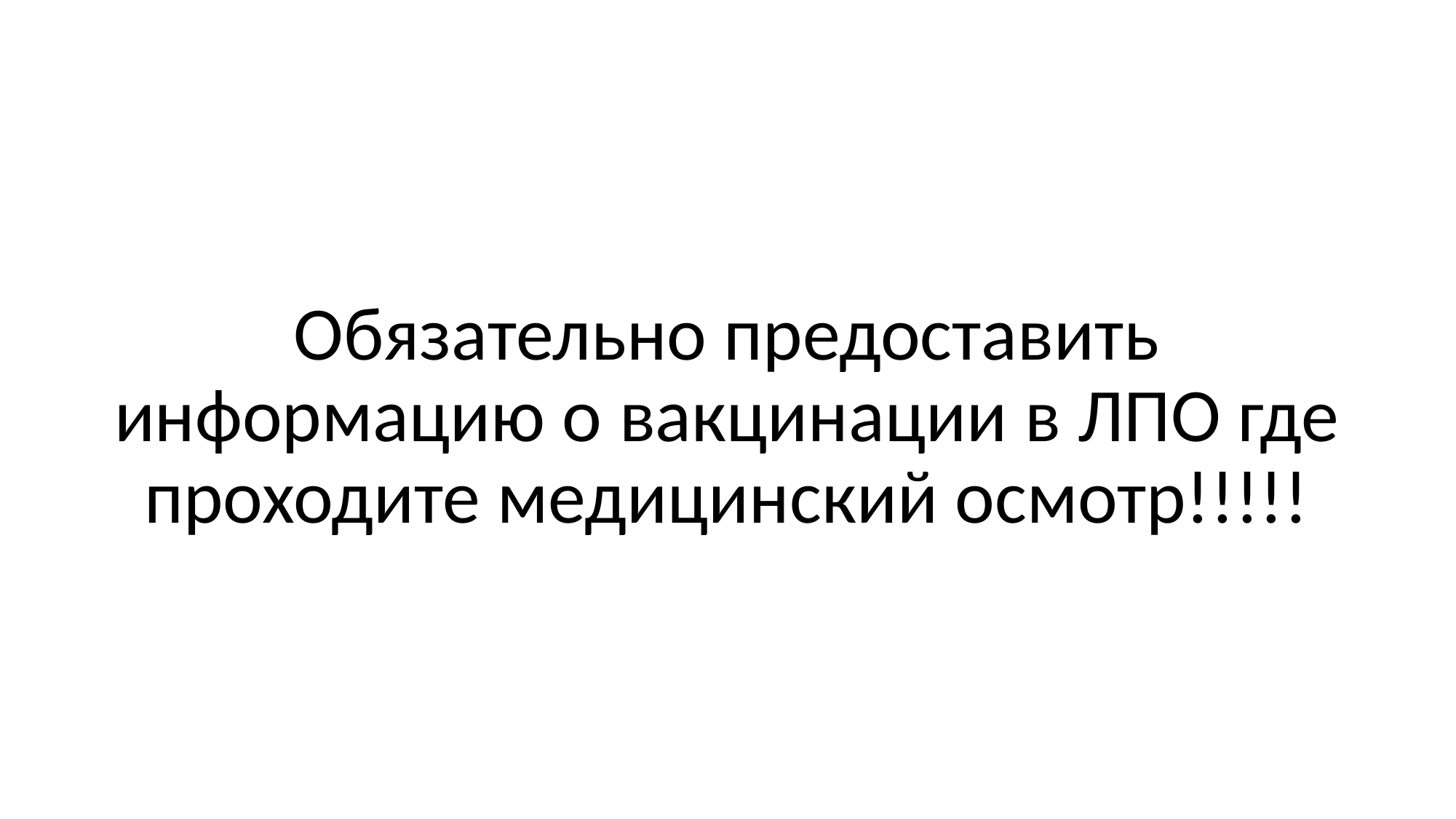

# Обязательно предоставить информацию о вакцинации в ЛПО где проходите медицинский осмотр!!!!!